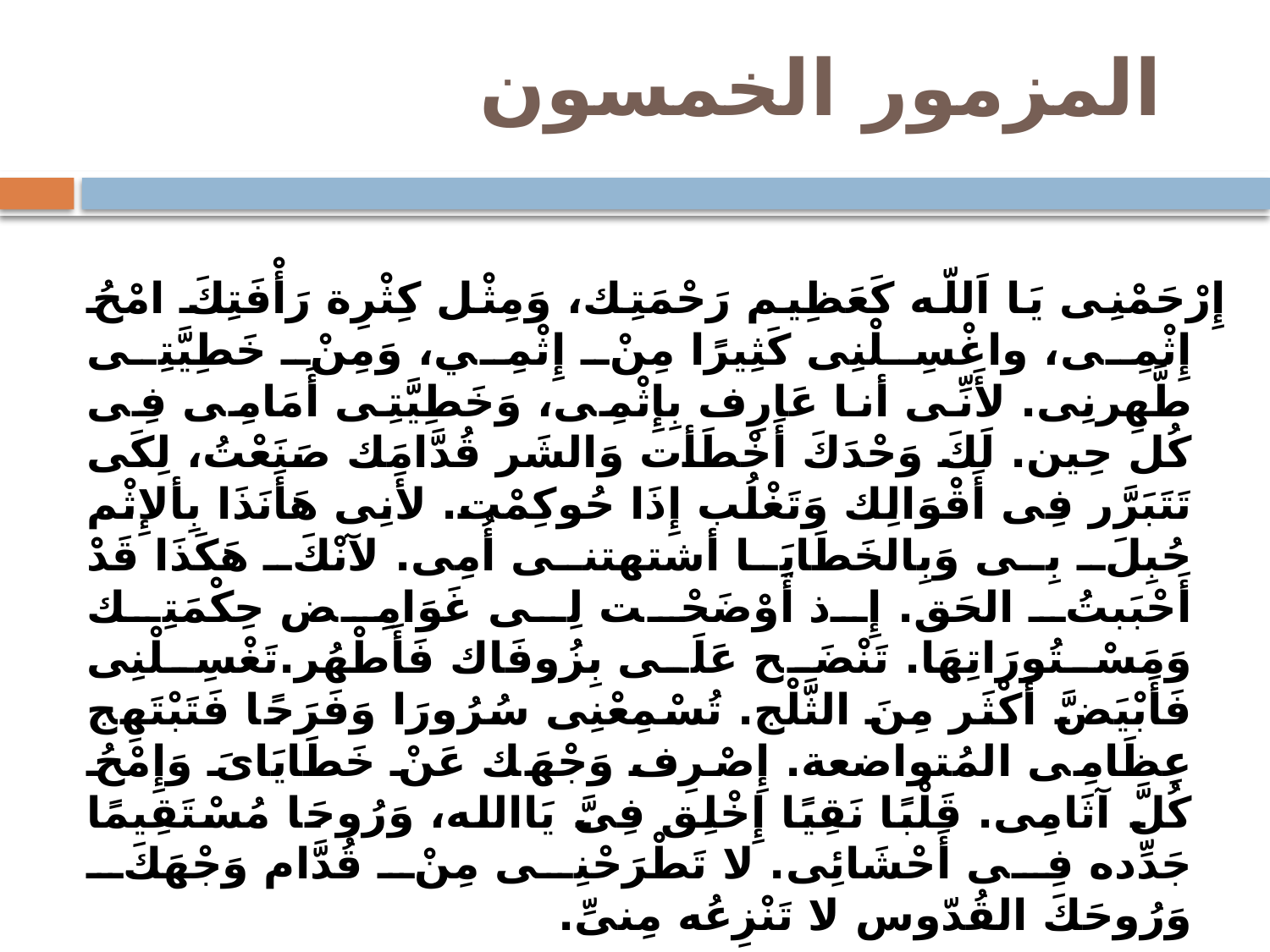

# المزمور الخمسون
	إِرْحَمْنِى يَا اَللّه كَعَظِيم رَحْمَتِك، وَمِثْل كِثْرِة رَأْفَتِكَ امْحُ إِثْمِى، واغْسِلْنِى كَثِيرًا مِنْ إِثْمِي، وَمِنْ خَطِيَّتِى طَّهِرنِى. لأَنِّى أنا عَارِف بِإِثْمِى، وَخَطِيَّتِى أَمَامِى فِى كُل حِين. لَكَ وَحْدَكَ أَخْطَأت وَالشَر قُدَّامَك صَنَعْتُ، لِكَى تَتَبَرَّر فِى أَقْوَالِك وَتَغْلُب إِذَا حُوكِمْت. لأَنِى هَأَنَذَا بِألإِثْم حُبِلَ بِى وَبِالخَطَايَا أشتهتنى أُمِى. لآنْكَ هَكَذَا قَدْ أَحْبَبتُ الحَق. إِذ أَوْضَحْت لِى غَوَامِض حِكْمَتِك وَمَسْتُورَاتِهَا. تَنْضَح عَلَى بِزُوفَاك فَأَطْهُر.تَغْسِلْنِى فَأَبْيَضَّ أَكْثَر مِنَ الثَّلْج. تُسْمِعْنِى سُرُورَا وَفَرَحًا فَتَبْتَهِج عِظَامِى المُتواضعة. إِصْرِف وَجْهَك عَنْ خَطَايَاىَ وَإِمْحُ كُلَّ آثَامِى. قَلْبًا نَقِيًا إِخْلِق فِىَّ يَاالله، وَرُوحَا مُسْتَقِيمًا جَدِّده فِى أَحْشَائِى. لا تَطْرَحْنِى مِنْ قُدَّام وَجْهَكَ وَرُوحَكَ القُدّوس لا تَنْزِعُه مِنىِّ.